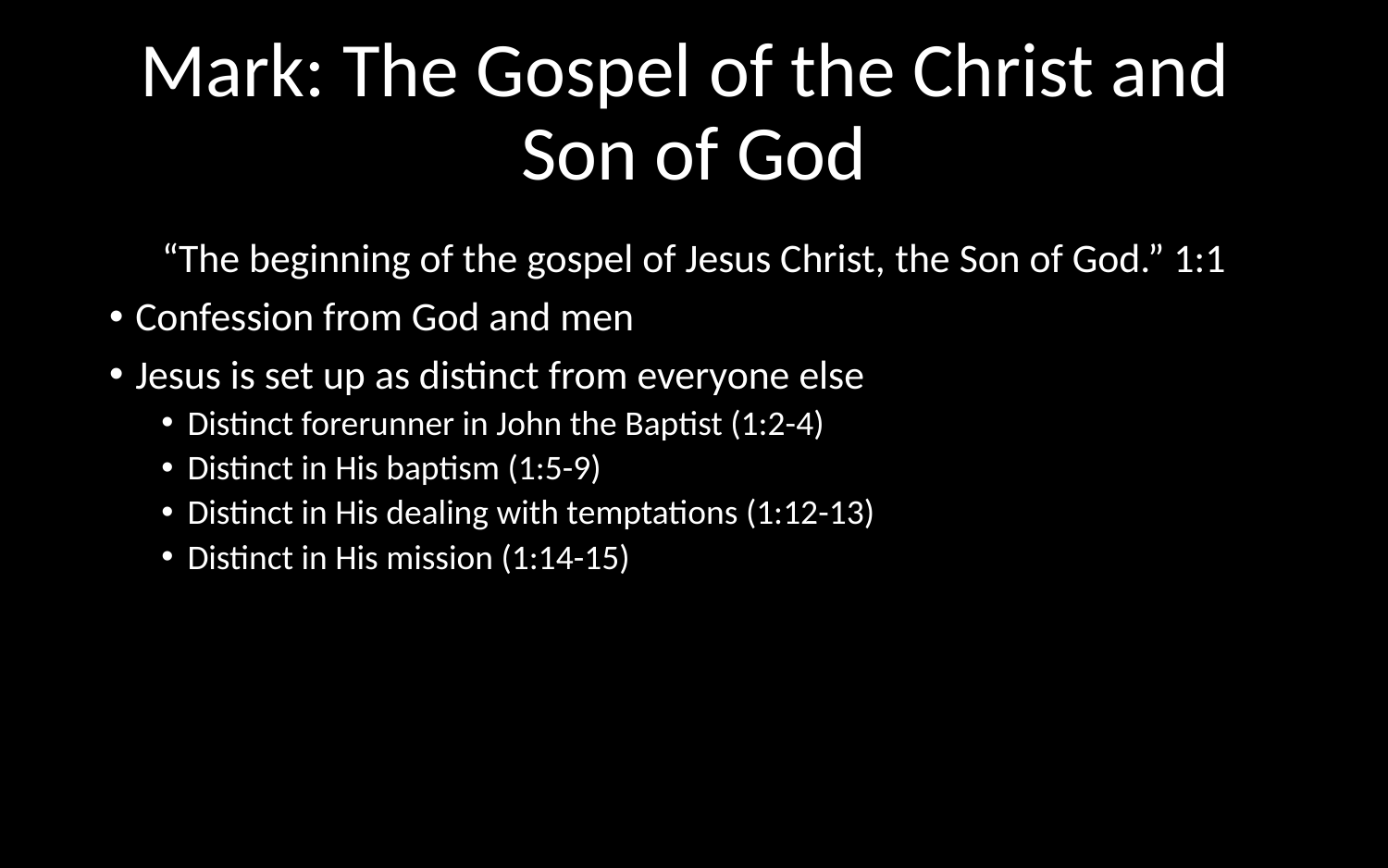

# Mark: The Gospel of the Christ and Son of God
“The beginning of the gospel of Jesus Christ, the Son of God.” 1:1
Confession from God and men
Jesus is set up as distinct from everyone else
Distinct forerunner in John the Baptist (1:2-4)
Distinct in His baptism (1:5-9)
Distinct in His dealing with temptations (1:12-13)
Distinct in His mission (1:14-15)